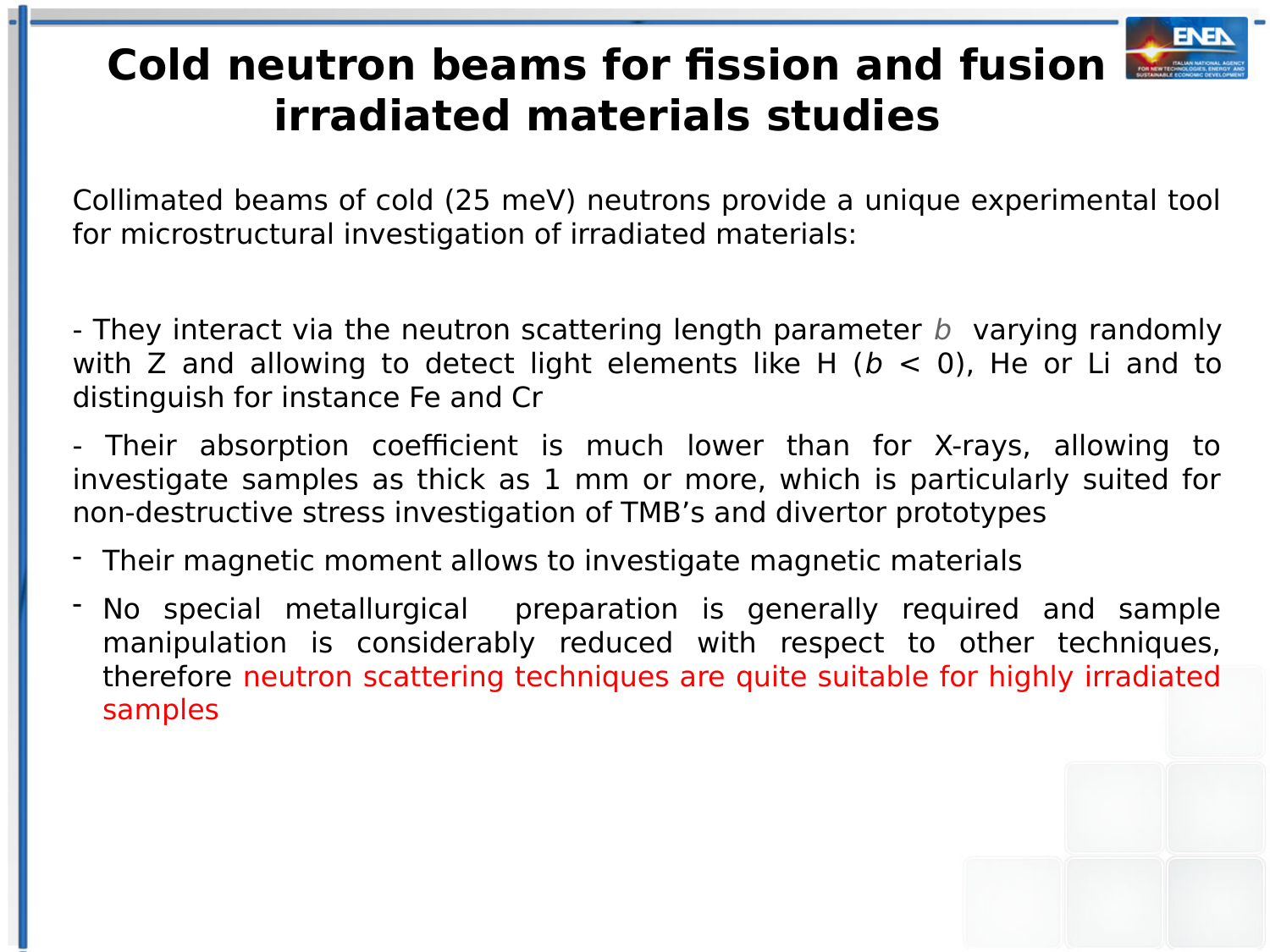

Cold neutron beams for fission and fusion irradiated materials studies
Collimated beams of cold (25 meV) neutrons provide a unique experimental tool for microstructural investigation of irradiated materials:

- They interact via the neutron scattering length parameter b  varying randomly with Z and allowing to detect light elements like H (b < 0), He or Li and to distinguish for instance Fe and Cr
- Their absorption coefficient is much lower than for X-rays, allowing to investigate samples as thick as 1 mm or more, which is particularly suited for non-destructive stress investigation of TMB’s and divertor prototypes
Their magnetic moment allows to investigate magnetic materials
No special metallurgical  preparation is generally required and sample manipulation is considerably reduced with respect to other techniques, therefore neutron scattering techniques are quite suitable for highly irradiated samples